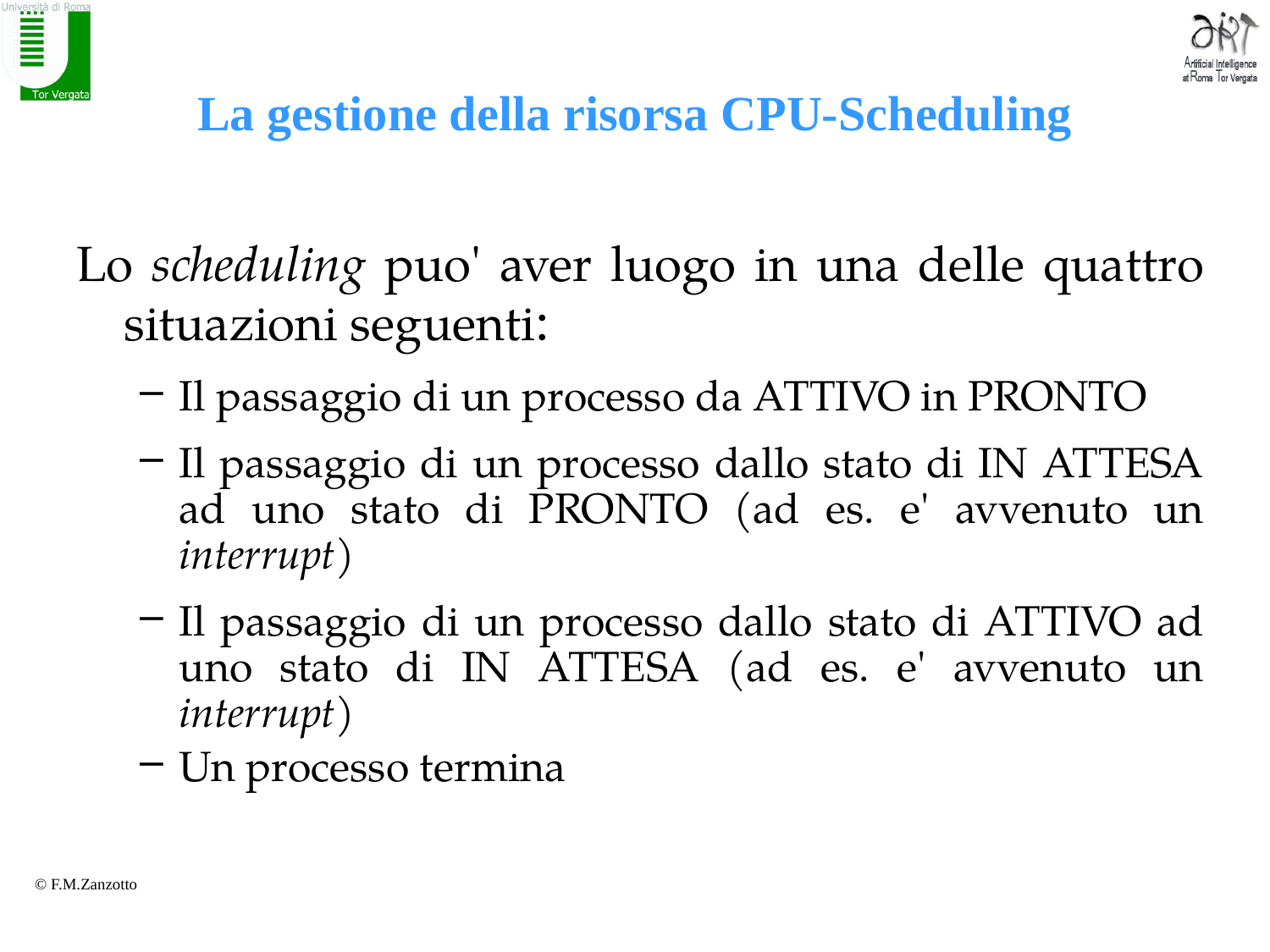

# La gestione della risorsa CPU-Scheduling
Lo scheduling puo' aver luogo in una delle quattro situazioni seguenti:
Il passaggio di un processo da ATTIVO in PRONTO
Il passaggio di un processo dallo stato di IN ATTESA ad uno stato di PRONTO (ad es. e' avvenuto un interrupt)
Il passaggio di un processo dallo stato di ATTIVO ad uno stato di IN ATTESA (ad es. e' avvenuto un interrupt)
Un processo termina